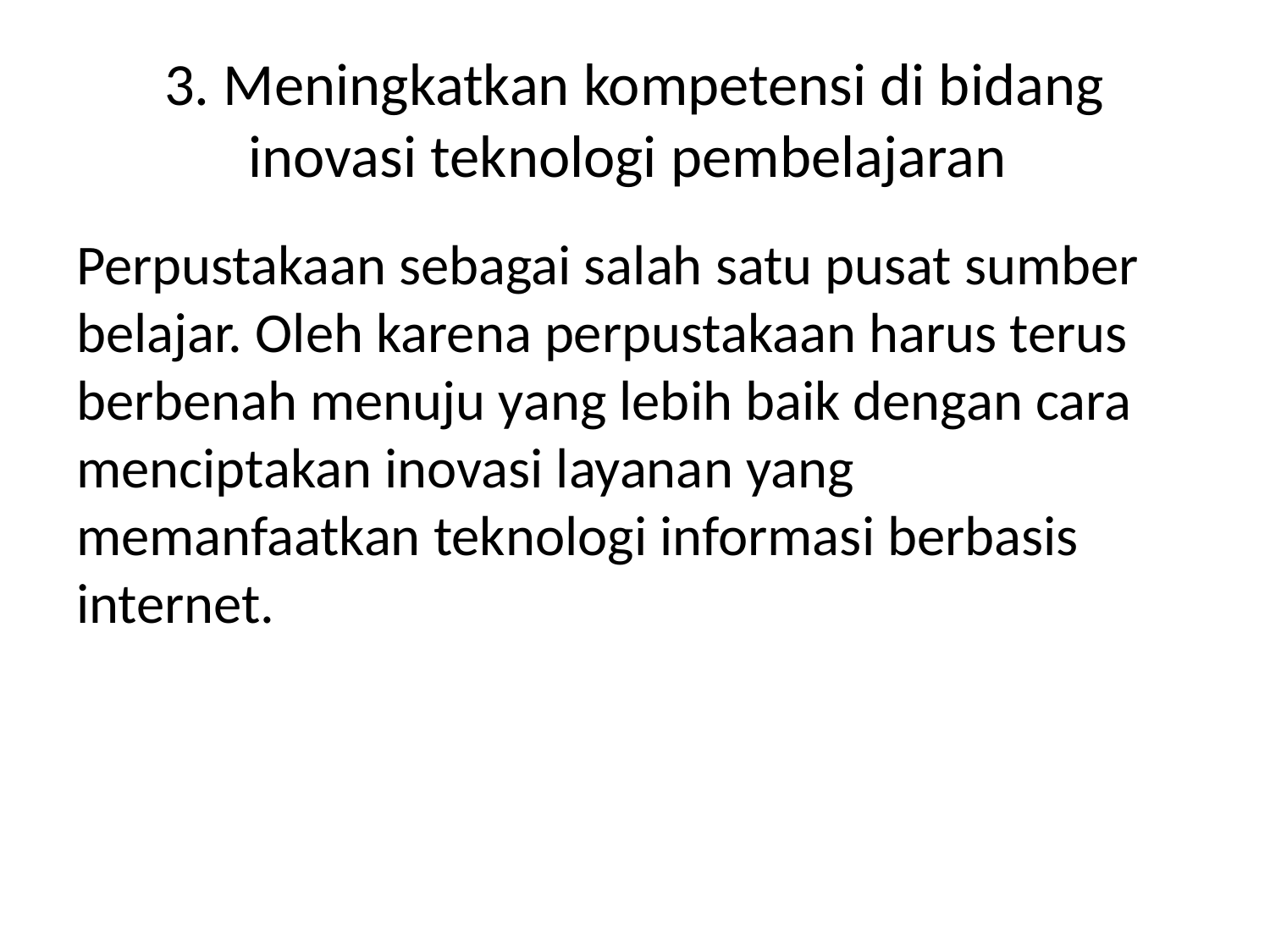

# 3. Meningkatkan kompetensi di bidang inovasi teknologi pembelajaran
Perpustakaan sebagai salah satu pusat sumber belajar. Oleh karena perpustakaan harus terus berbenah menuju yang lebih baik dengan cara menciptakan inovasi layanan yang memanfaatkan teknologi informasi berbasis internet.